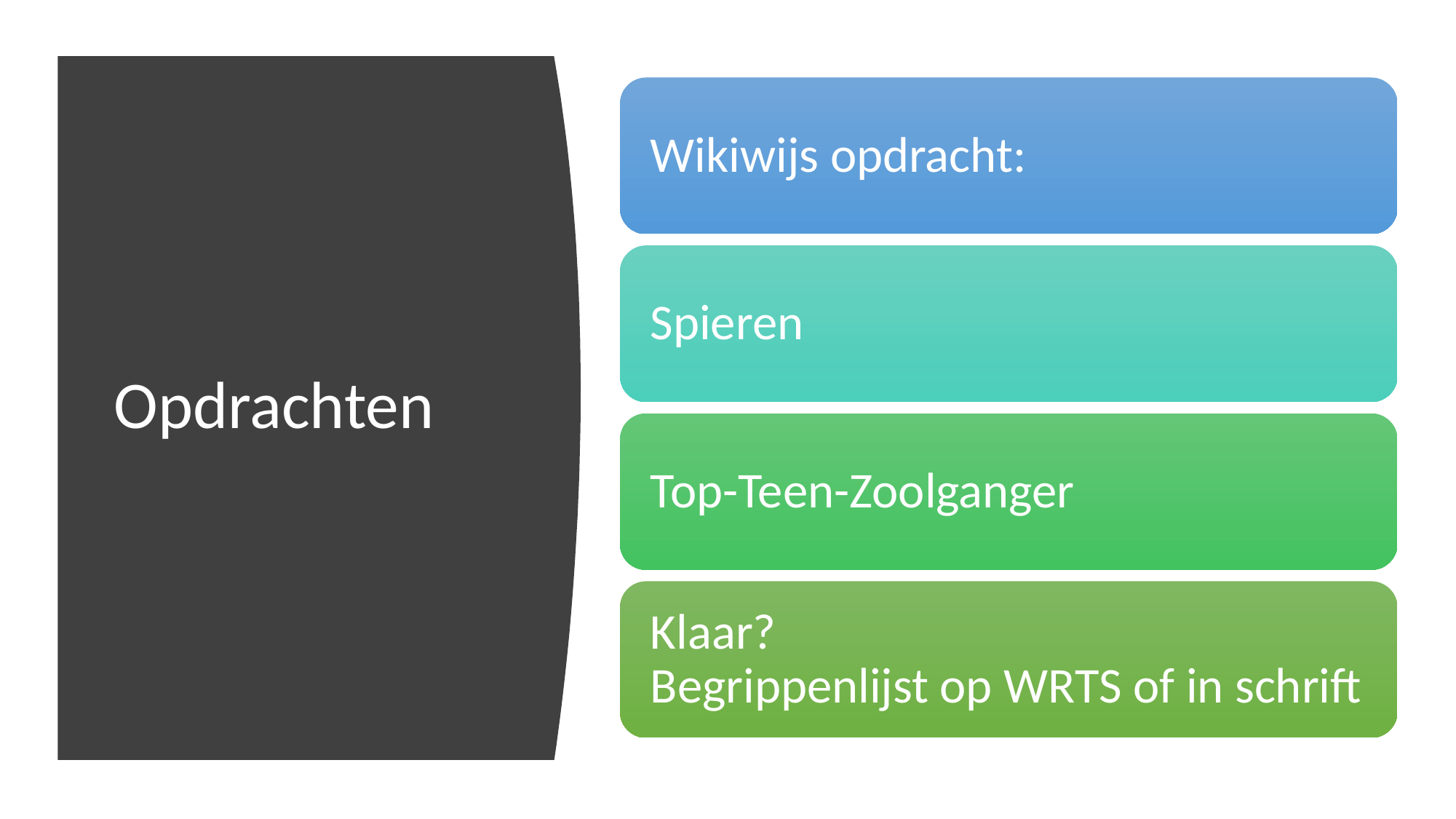

Wikiwijs opdracht:
Spieren
Top-Teen-Zoolganger
Klaar?
Begrippenlijst op WRTS of in schrift

# Opdrachten